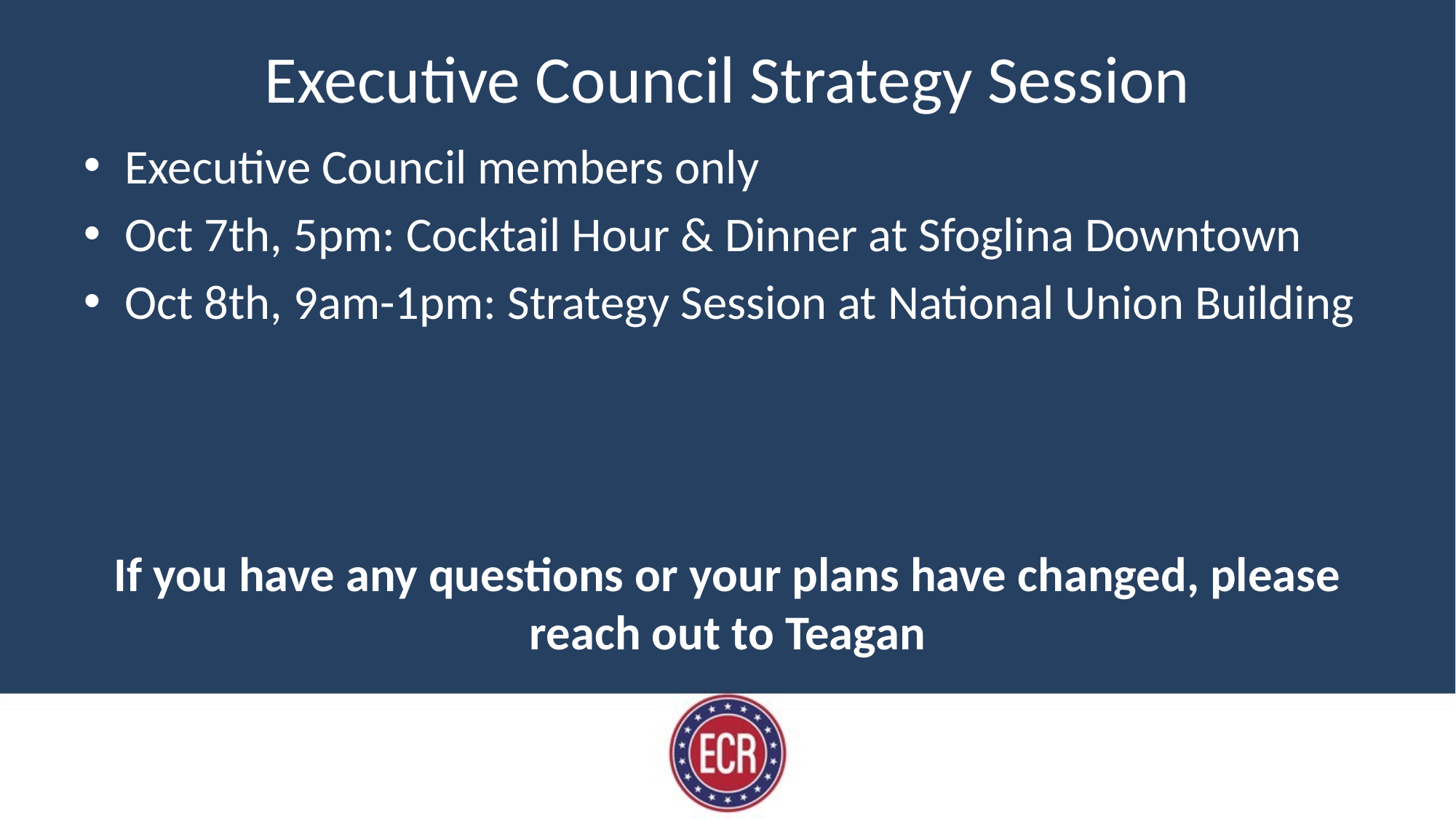

# Executive Council Strategy Session
Executive Council members only
Oct 7th, 5pm: Cocktail Hour & Dinner at Sfoglina Downtown
Oct 8th, 9am-1pm: Strategy Session at National Union Building

If you have any questions or your plans have changed, please reach out to Teagan